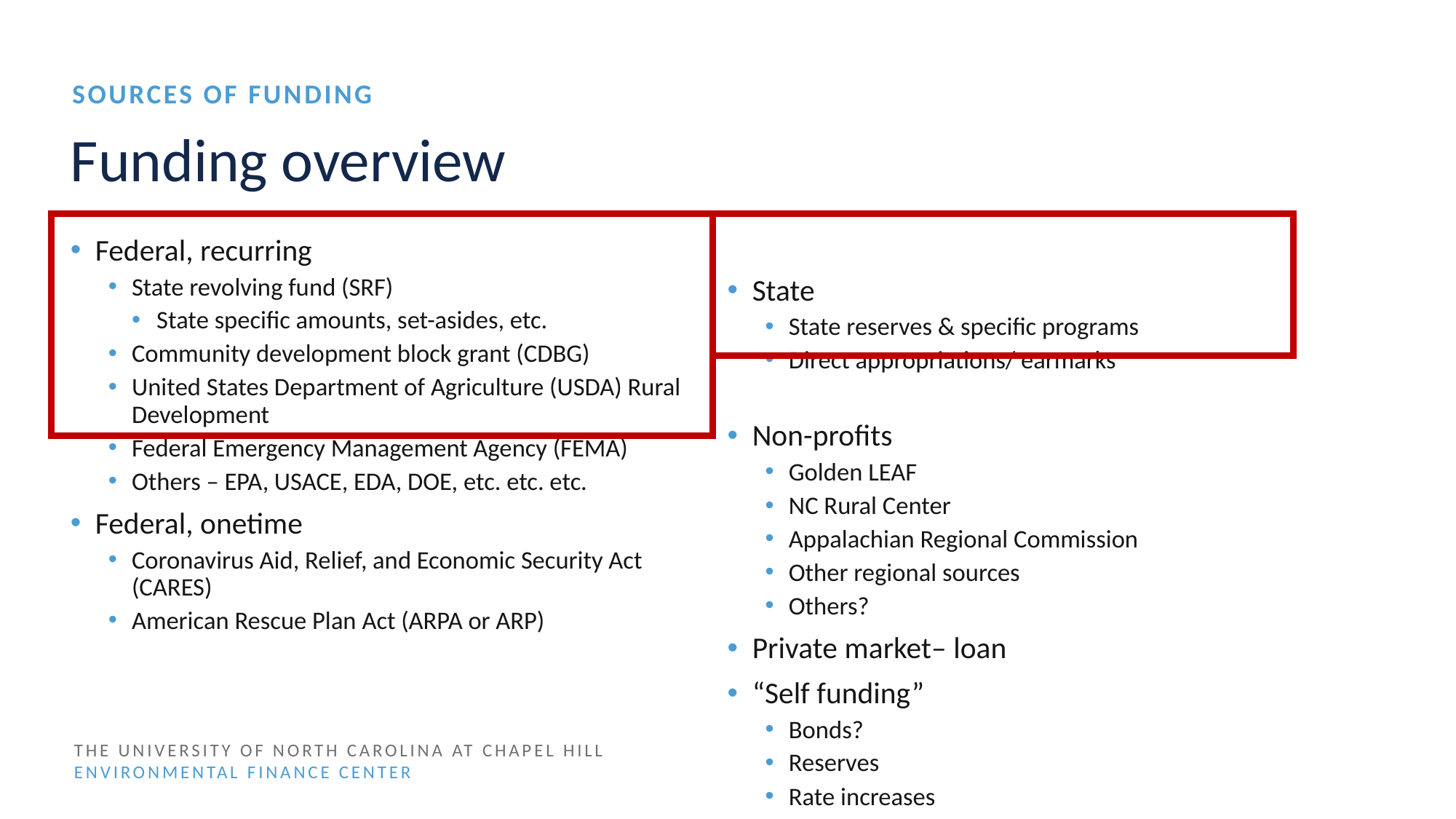

Sources of funding
# Funding overview

Federal, recurring
State revolving fund (SRF)
State specific amounts, set-asides, etc.
Community development block grant (CDBG)
United States Department of Agriculture (USDA) Rural Development
Federal Emergency Management Agency (FEMA)
Others – EPA, USACE, EDA, DOE, etc. etc. etc.
Federal, onetime
Coronavirus Aid, Relief, and Economic Security Act (CARES)
American Rescue Plan Act (ARPA or ARP)

State
State reserves & specific programs
Direct appropriations/ earmarks

Non-profits
Golden LEAF
NC Rural Center
Appalachian Regional Commission
Other regional sources
Others?
Private market– loan
“Self funding”
Bonds?
Reserves
Rate increases